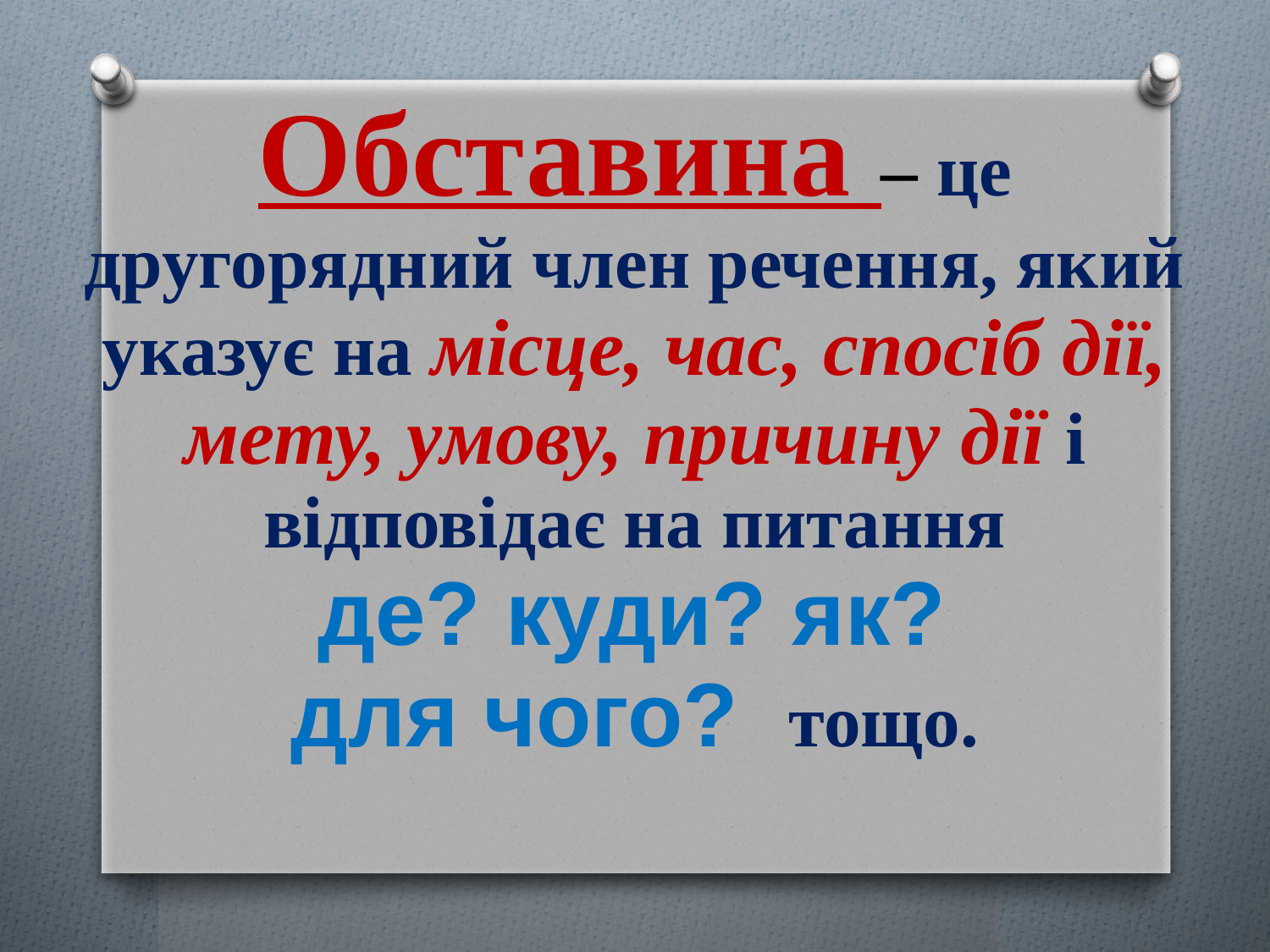

# Обставина – це другорядний член речення, який указує на місце, час, спосіб дії, мету, умову, причину дії і відповідає на питання де? куди? як? для чого?  тощо.